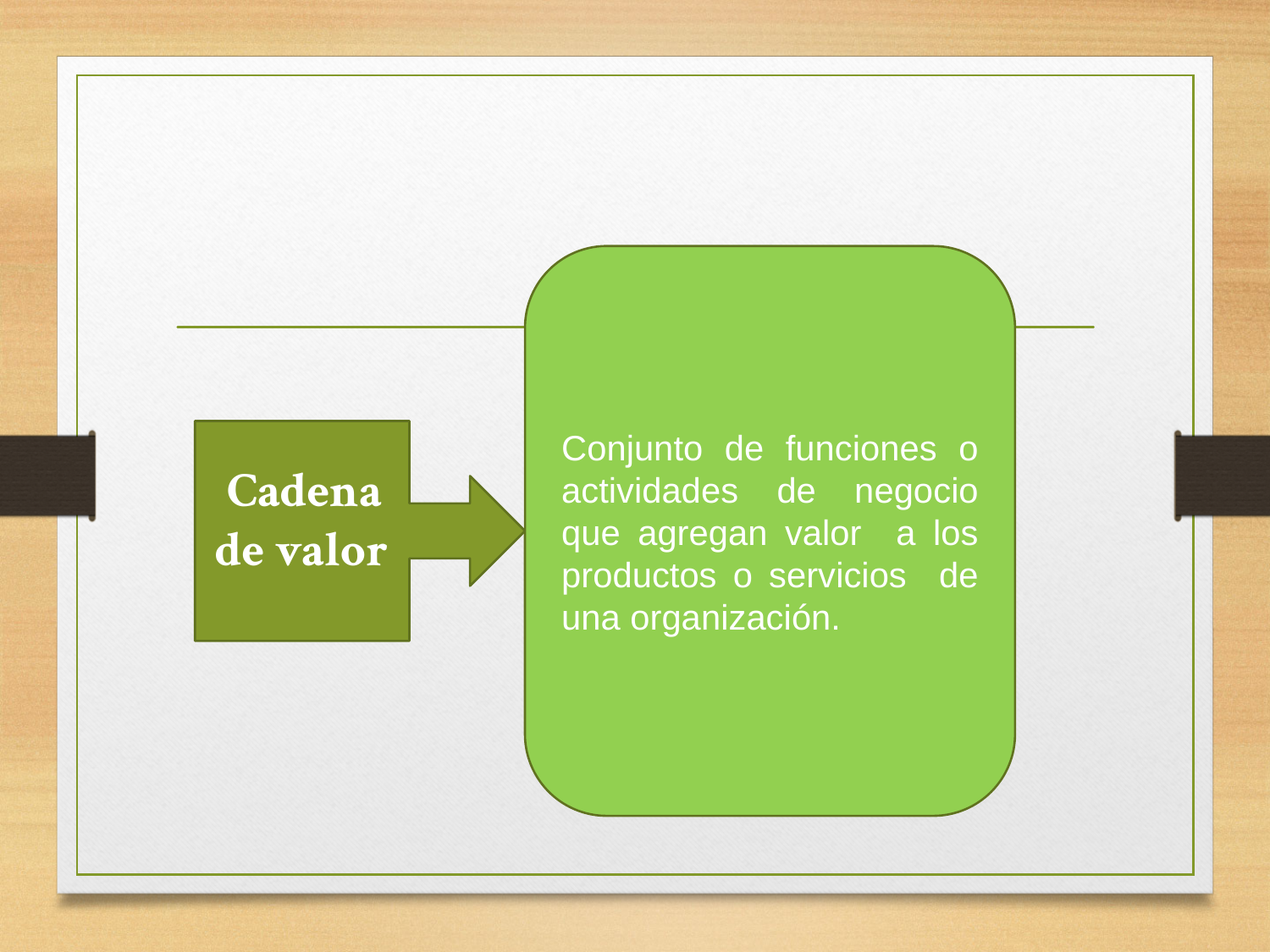

Conjunto de funciones o actividades de negocio que agregan valor  a los productos o servicios  de una organización.
 Cadena de valor